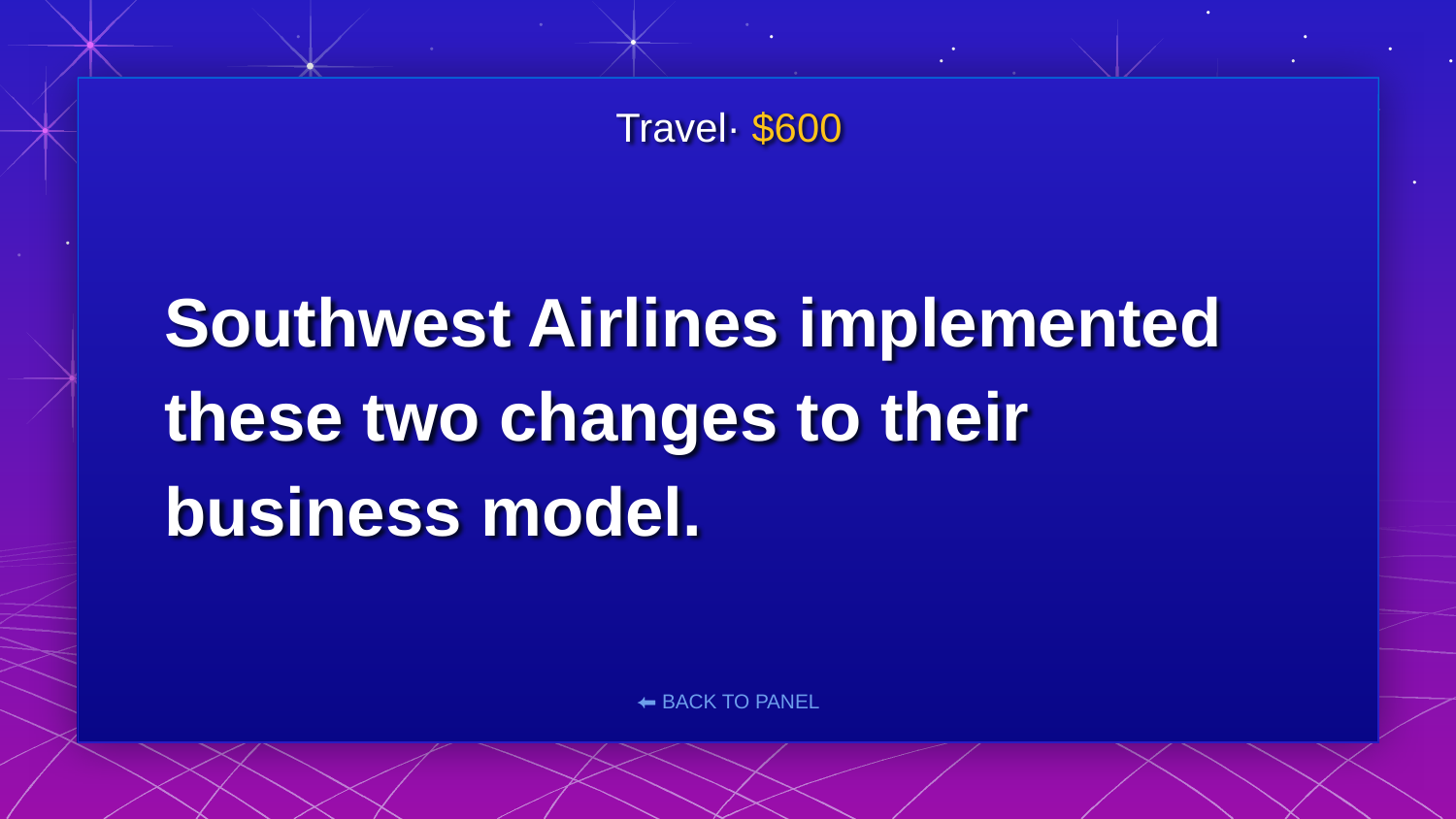

Travel· $600
# Southwest Airlines implemented these two changes to their business model.